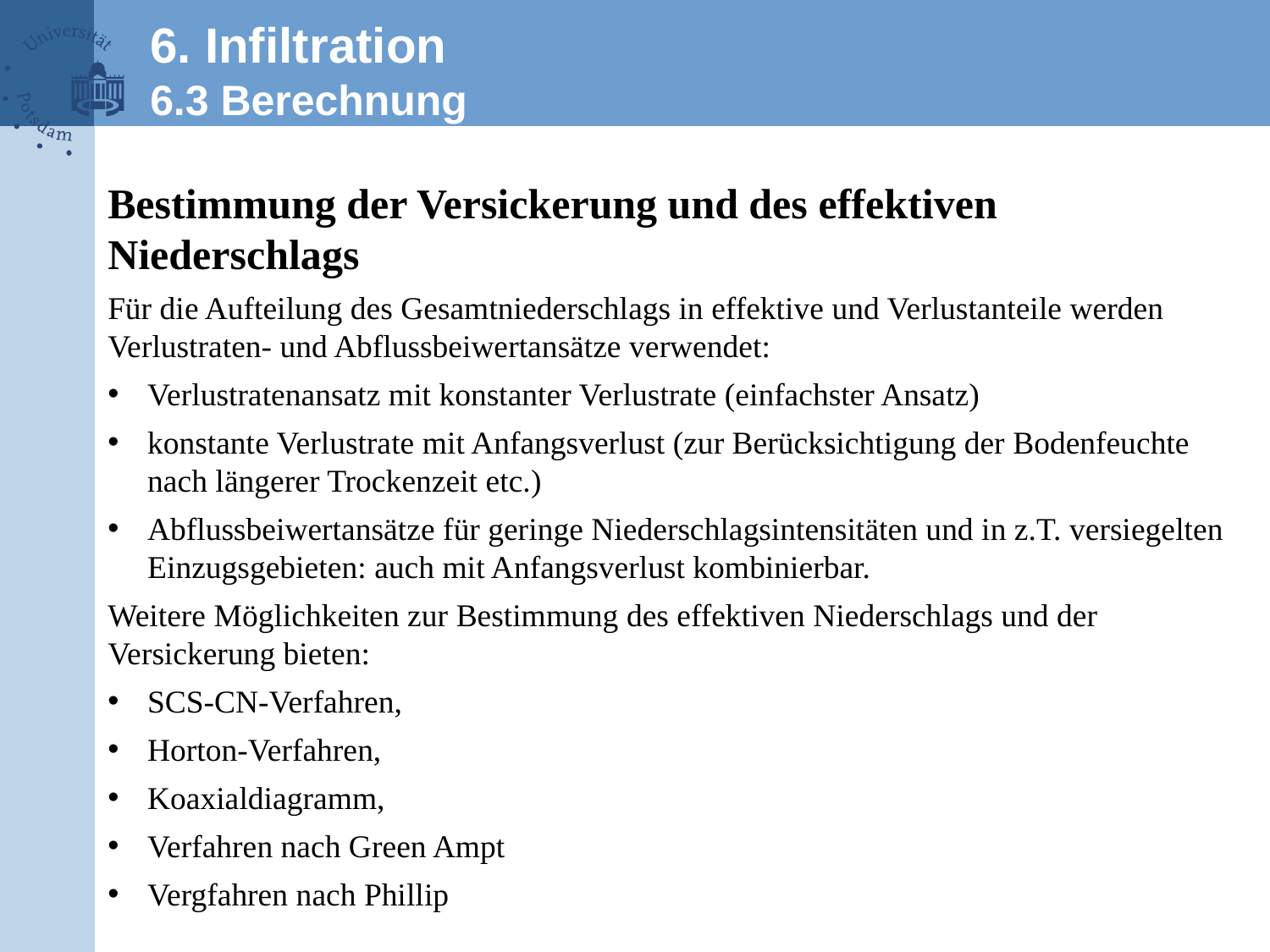

6. Infiltration
6.3 Berechnung
Bestimmung der Versickerung und des effektiven Niederschlags
Für die Aufteilung des Gesamtniederschlags in effektive und Verlustanteile werden Verlustraten- und Abflussbeiwertansätze verwendet:
Verlustratenansatz mit konstanter Verlustrate (einfachster Ansatz)
konstante Verlustrate mit Anfangsverlust (zur Berücksichtigung der Bodenfeuchte nach längerer Trockenzeit etc.)
Abflussbeiwertansätze für geringe Niederschlagsintensitäten und in z.T. versiegelten Einzugsgebieten: auch mit Anfangsverlust kombinierbar.
Weitere Möglichkeiten zur Bestimmung des effektiven Niederschlags und der Versickerung bieten:
SCS-CN-Verfahren,
Horton-Verfahren,
Koaxialdiagramm,
Verfahren nach Green Ampt
Vergfahren nach Phillip